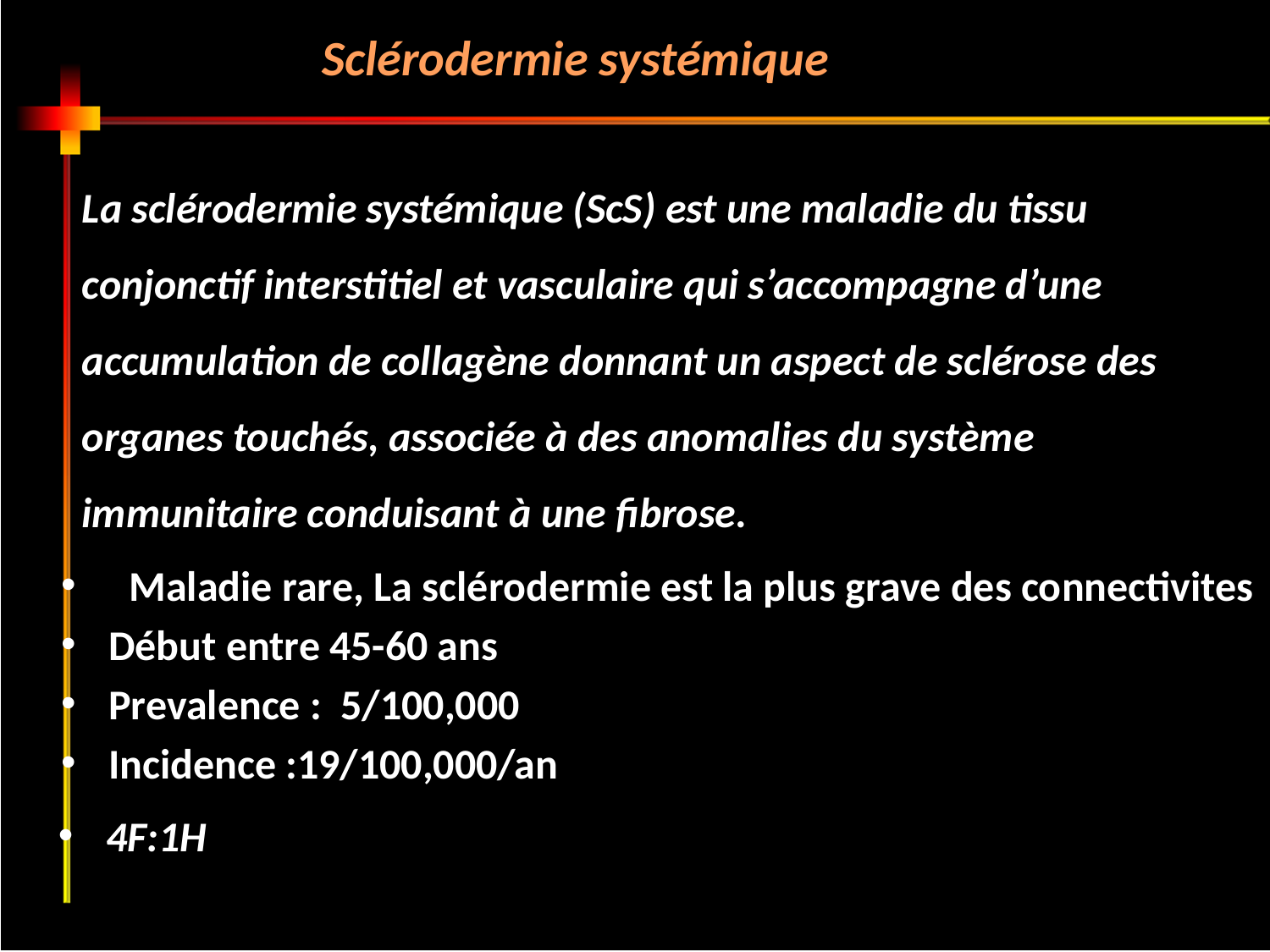

Sclérodermie systémique
La sclérodermie systémique (ScS) est une maladie du tissu conjonctif interstitiel et vasculaire qui s’accompagne d’une accumulation de collagène donnant un aspect de sclérose des organes touchés, associée à des anomalies du système immunitaire conduisant à une fibrose.

    Maladie rare, La sclérodermie est la plus grave des connectivites
Début entre 45-60 ans
Prevalence :  5/100,000
Incidence :19/100,000/an

4F:1H